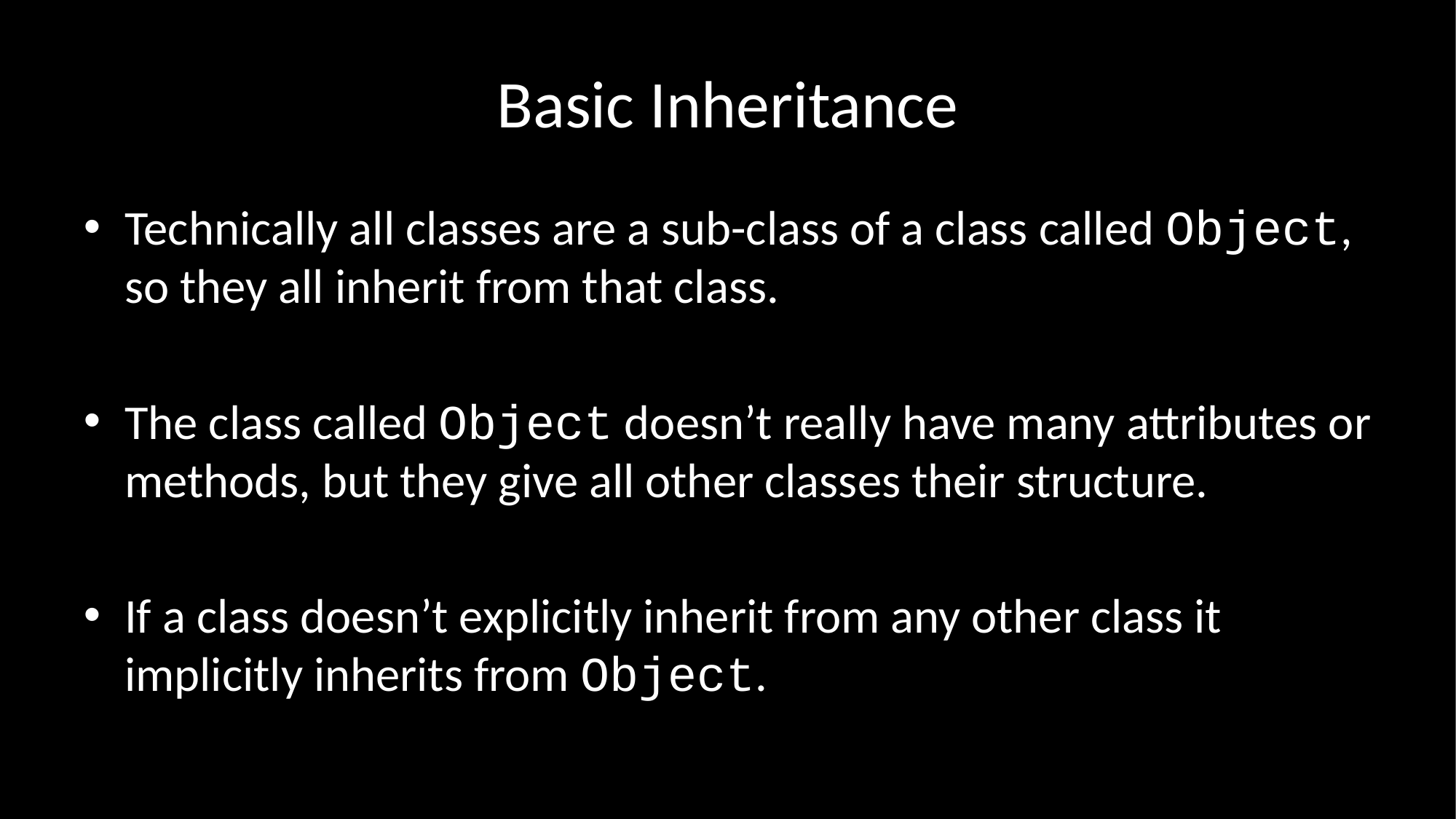

# Basic Inheritance
Technically all classes are a sub-class of a class called Object, so they all inherit from that class.

The class called Object doesn’t really have many attributes or methods, but they give all other classes their structure.

If a class doesn’t explicitly inherit from any other class it implicitly inherits from Object.